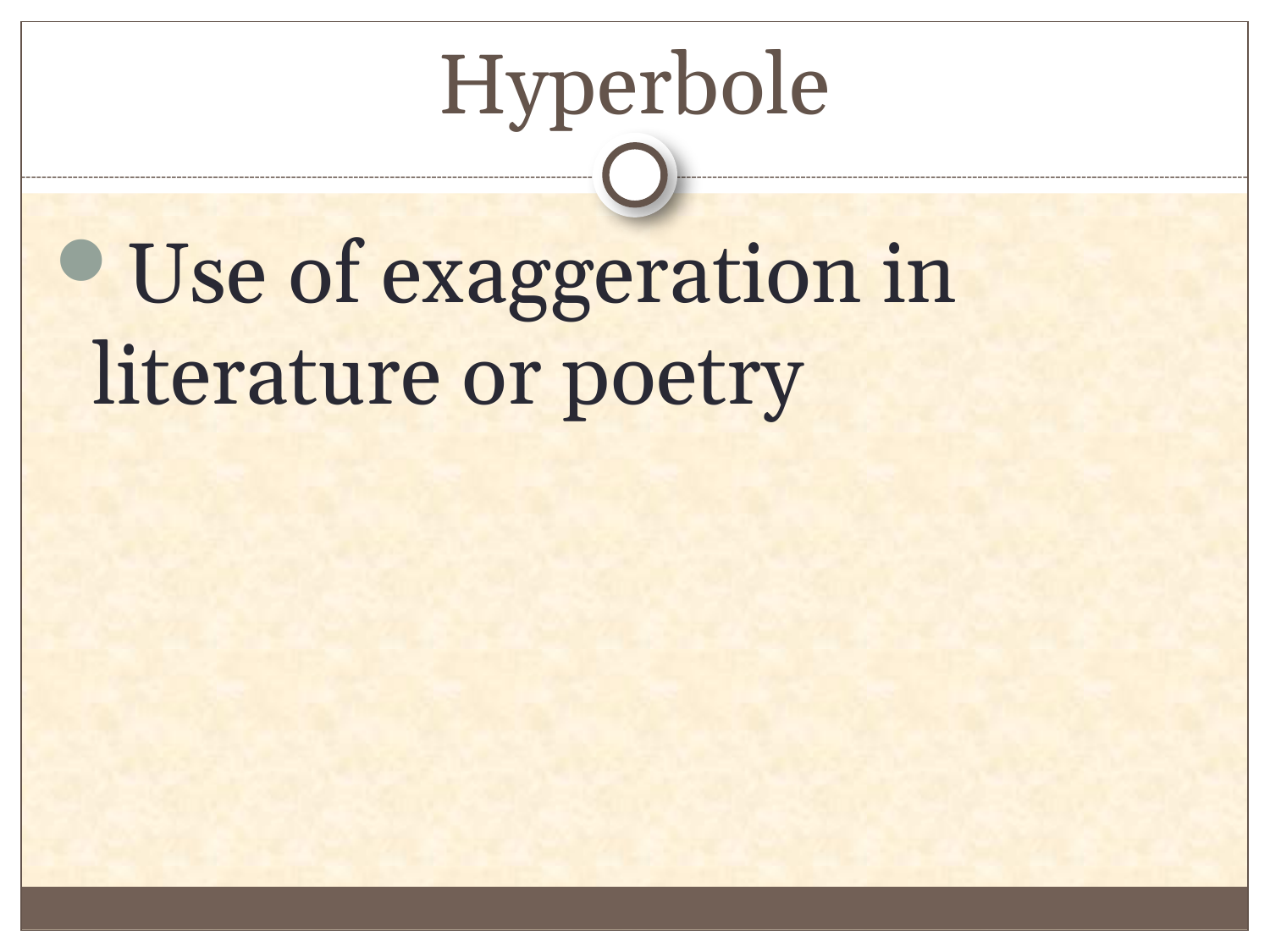

# Hyperbole
Use of exaggeration in literature or poetry